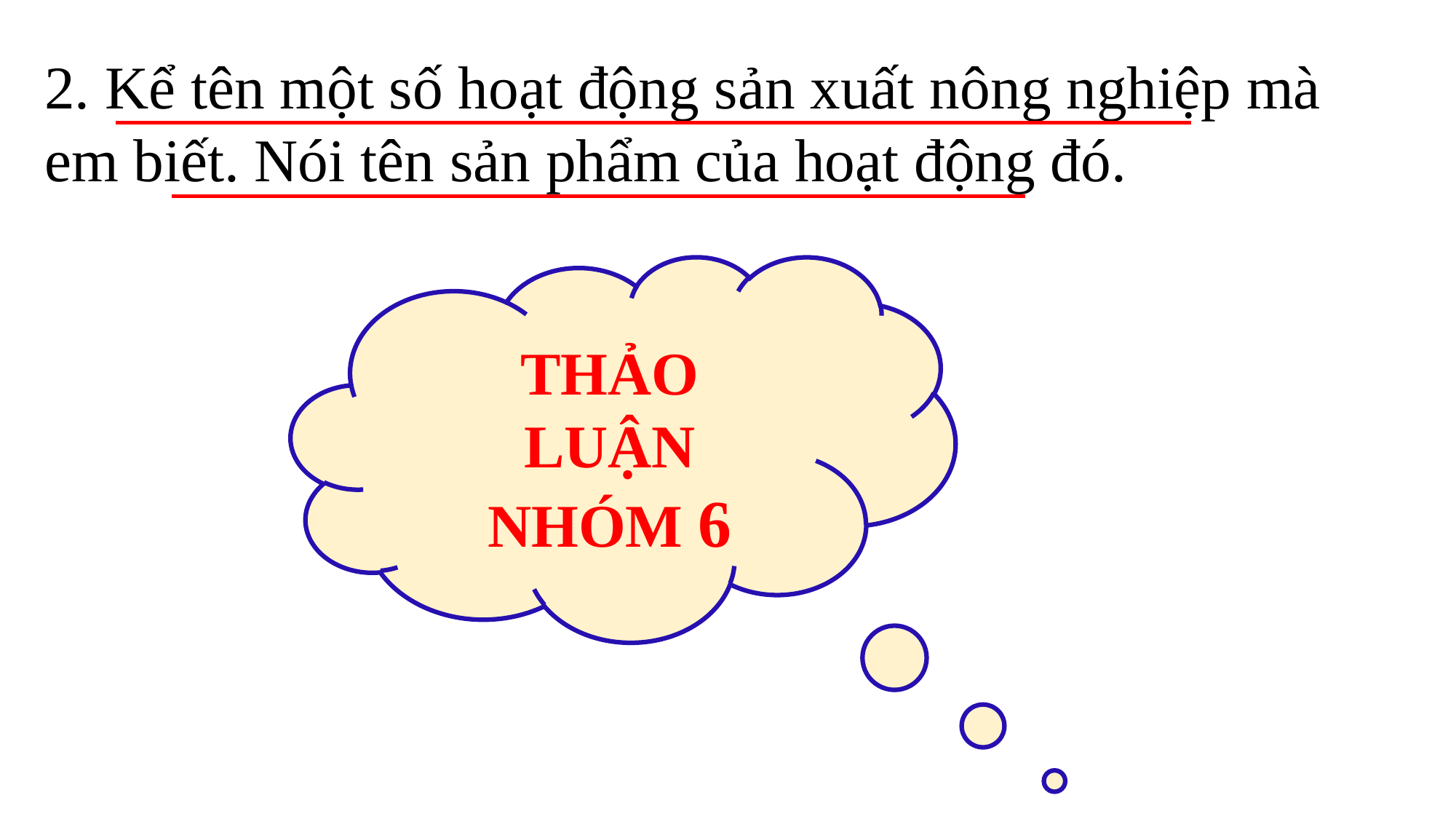

2. Kể tên một số hoạt động sản xuất nông nghiệp mà em biết. Nói tên sản phẩm của hoạt động đó.

THẢO LUẬN NHÓM 6